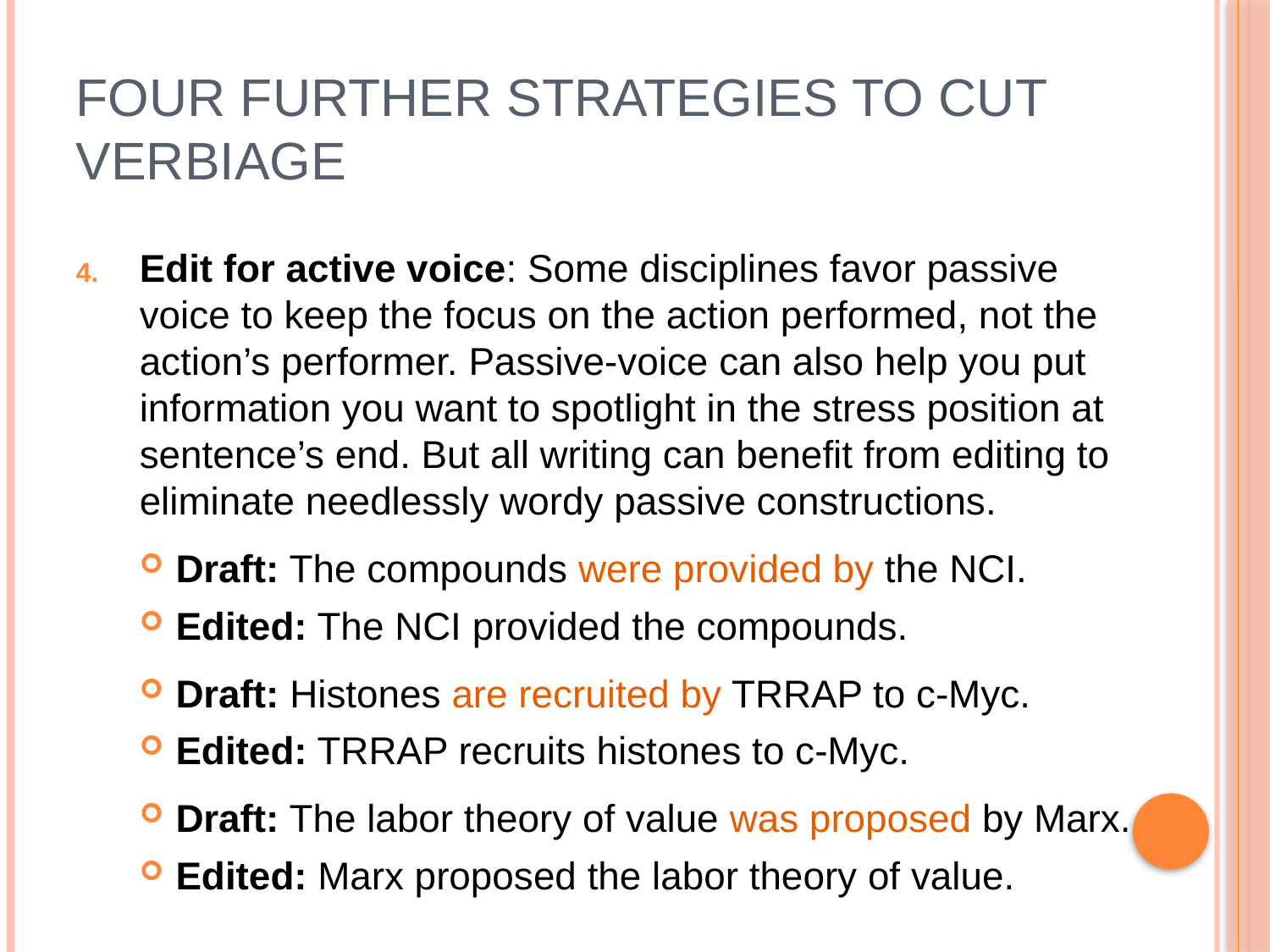

# Four Further Strategies to Cut Verbiage
Edit for active voice: Some disciplines favor passive voice to keep the focus on the action performed, not the action’s performer. Passive-voice can also help you put information you want to spotlight in the stress position at sentence’s end. But all writing can benefit from editing to eliminate needlessly wordy passive constructions.
 Draft: The compounds were provided by the NCI.
 Edited: The NCI provided the compounds.
 Draft: Histones are recruited by TRRAP to c-Myc.
 Edited: TRRAP recruits histones to c-Myc.
 Draft: The labor theory of value was proposed by Marx.
 Edited: Marx proposed the labor theory of value.